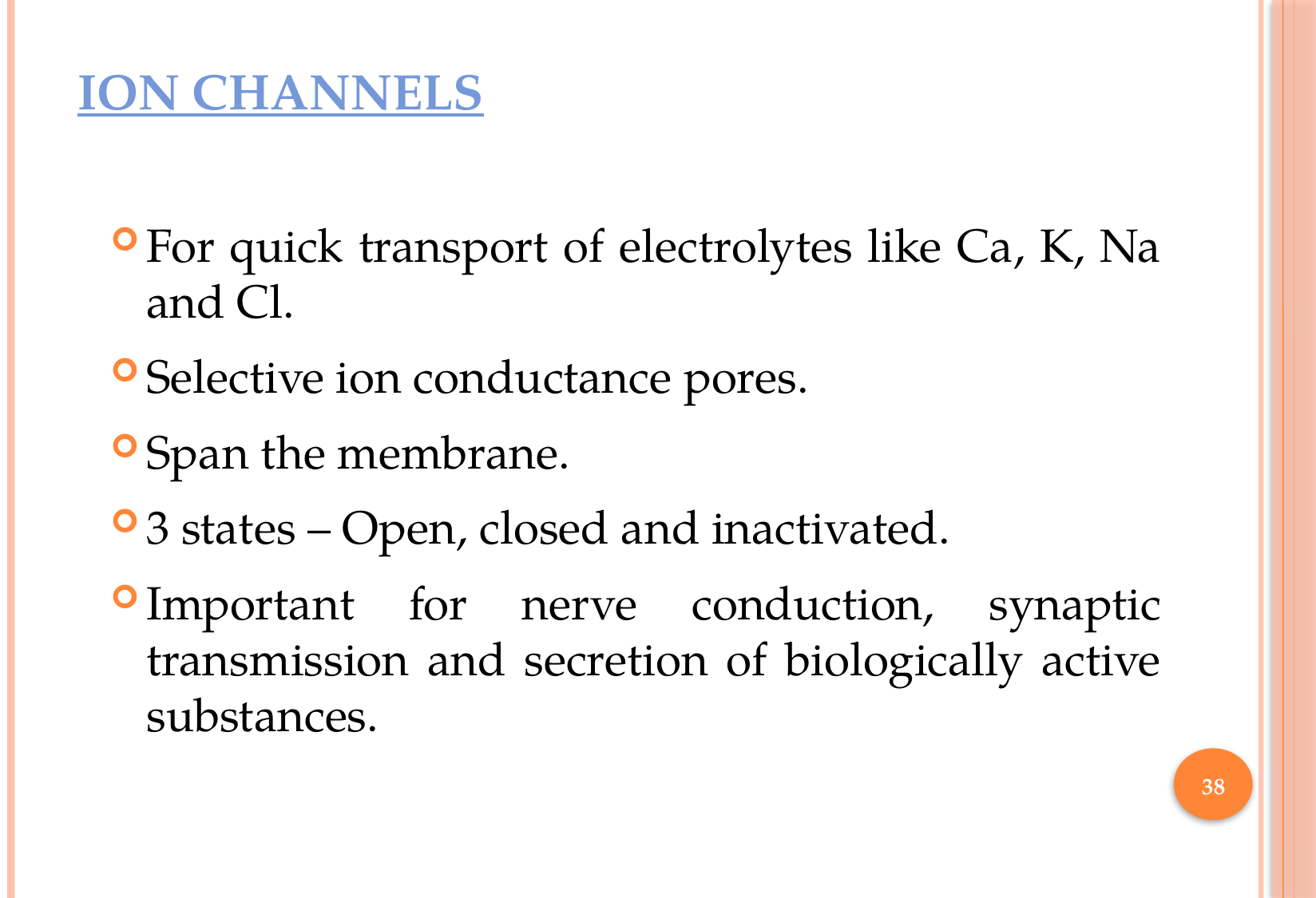

# Ion Channels
For quick transport of electrolytes like Ca, K, Na and Cl.
Selective ion conductance pores.
Span the membrane.
3 states – Open, closed and inactivated.
Important for nerve conduction, synaptic transmission and secretion of biologically active substances.

38